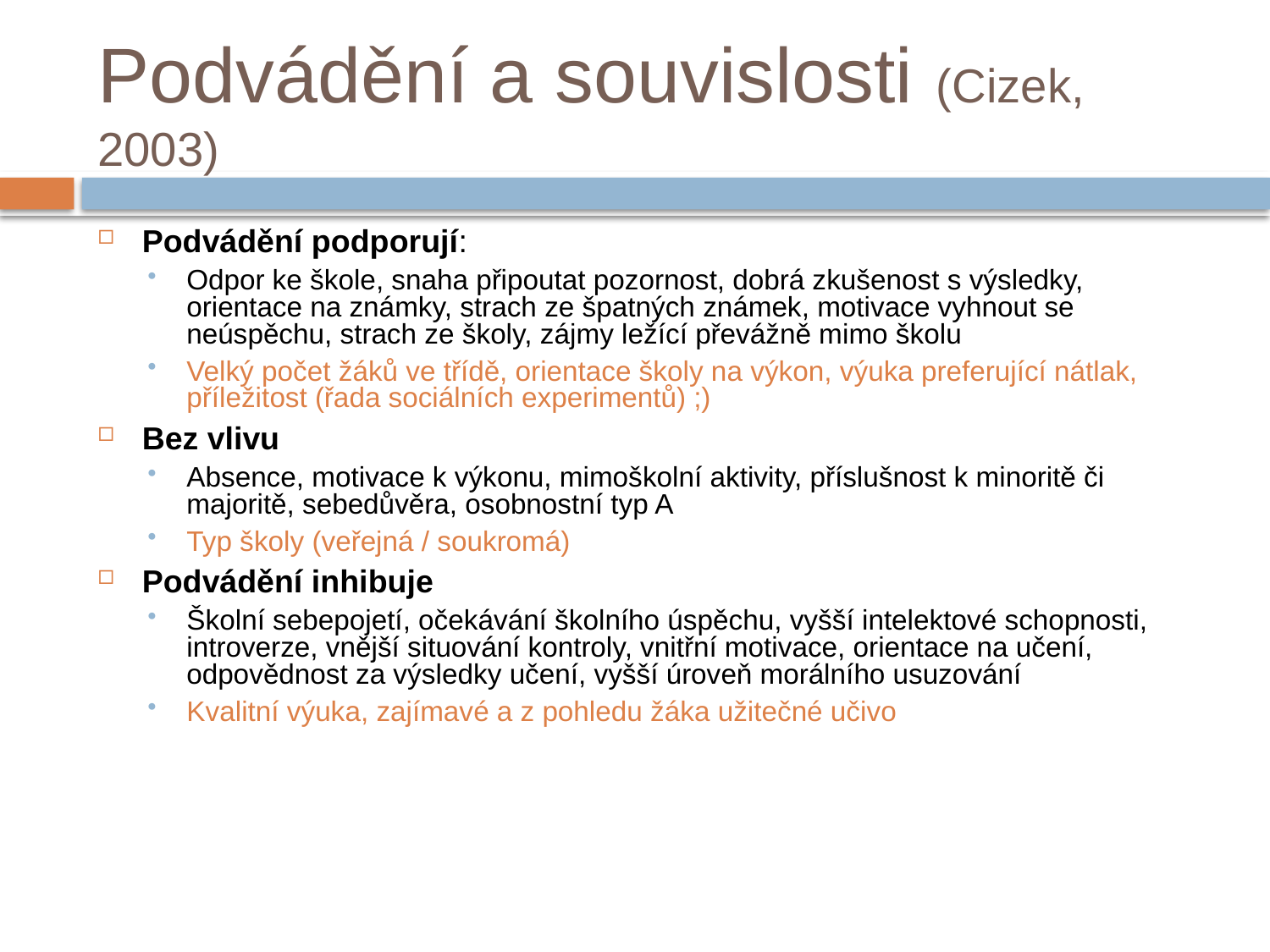

# Podvádění a souvislosti (Cizek, 2003)
Podvádění podporují:
Odpor ke škole, snaha připoutat pozornost, dobrá zkušenost s výsledky, orientace na známky, strach ze špatných známek, motivace vyhnout se neúspěchu, strach ze školy, zájmy ležící převážně mimo školu
Velký počet žáků ve třídě, orientace školy na výkon, výuka preferující nátlak, příležitost (řada sociálních experimentů) ;)
Bez vlivu
Absence, motivace k výkonu, mimoškolní aktivity, příslušnost k minoritě či majoritě, sebedůvěra, osobnostní typ A
Typ školy (veřejná / soukromá)
Podvádění inhibuje
Školní sebepojetí, očekávání školního úspěchu, vyšší intelektové schopnosti, introverze, vnější situování kontroly, vnitřní motivace, orientace na učení, odpovědnost za výsledky učení, vyšší úroveň morálního usuzování
Kvalitní výuka, zajímavé a z pohledu žáka užitečné učivo